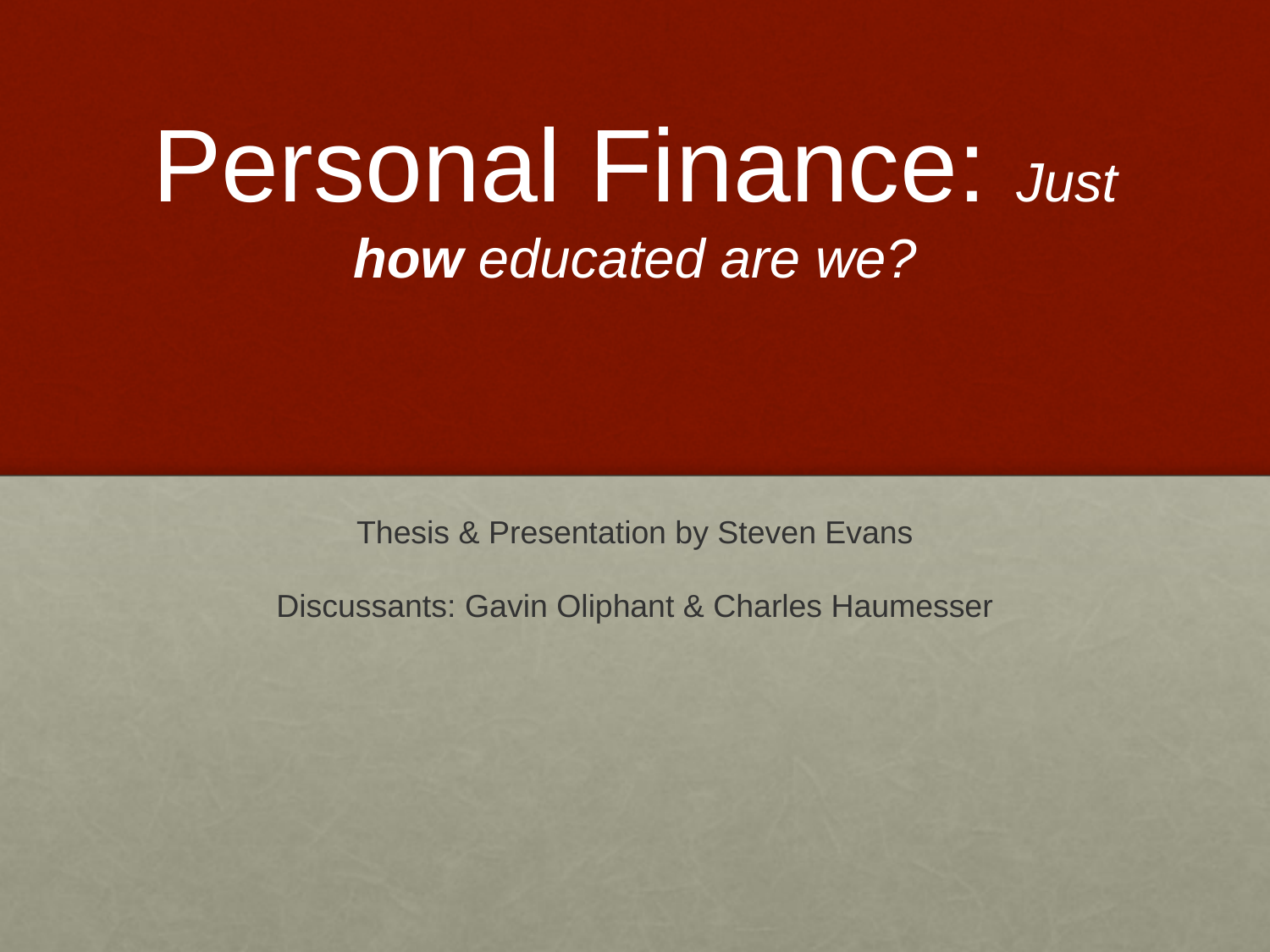

# Personal Finance: Just how educated are we?
Thesis & Presentation by Steven Evans
Discussants: Gavin Oliphant & Charles Haumesser